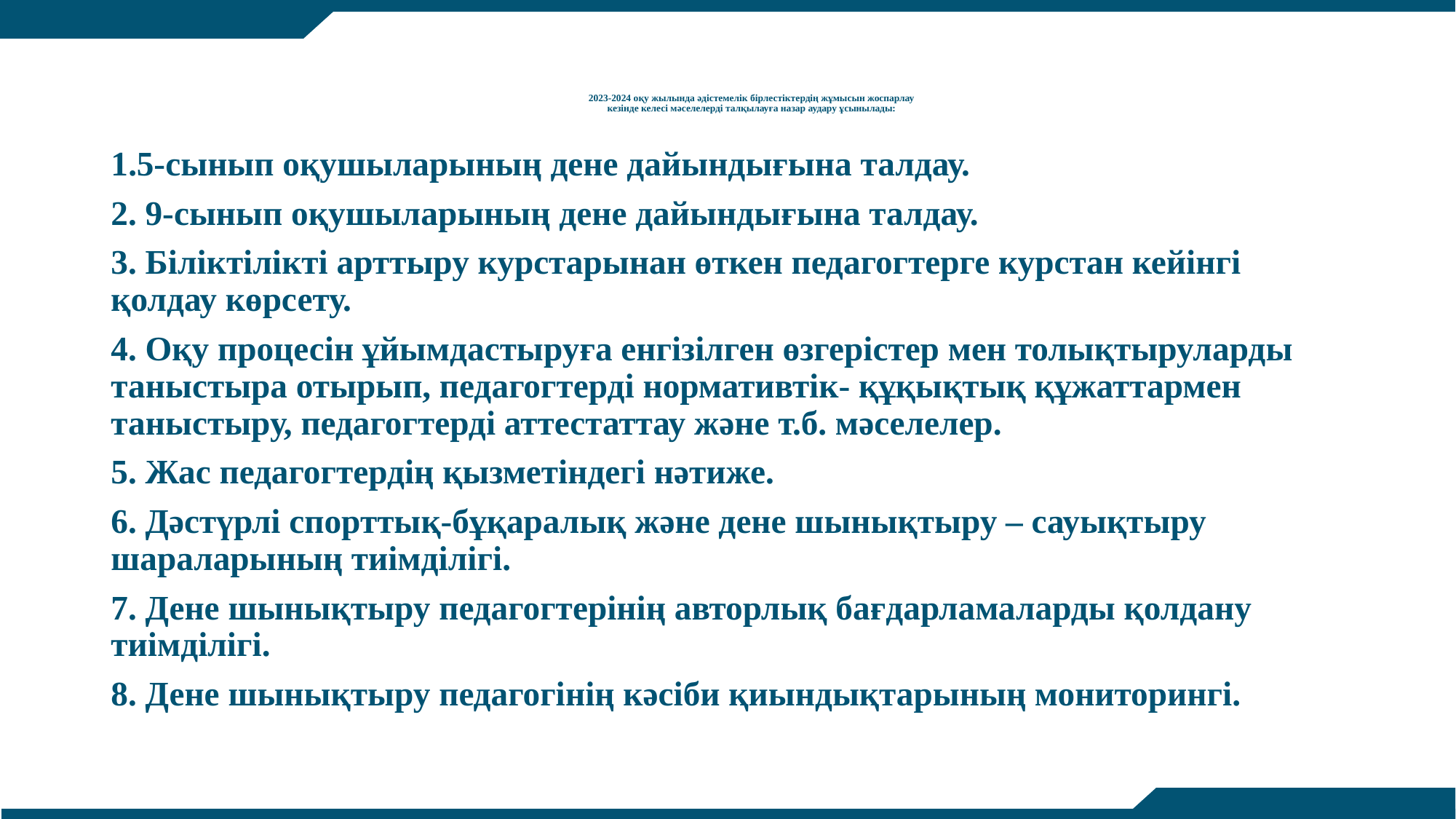

# 2023-2024 оқу жылында әдістемелік бірлестіктердің жұмысын жоспарлау кезінде келесі мәселелерді талқылауға назар аудару ұсынылады: -2024 оқу жылында әдістемелік бірлестіктердің жұмысын жоспарлау кезінде келесі мәселелерді талқылауға назар аудару ұсынылады е келесі мәселелерді талқылауға назар аудару ұсынылады
1.5-сынып оқушыларының дене дайындығына талдау.
2. 9-сынып оқушыларының дене дайындығына талдау.
3. Біліктілікті арттыру курстарынан өткен педагогтерге курстан кейінгі қолдау көрсету.
4. Оқу процесін ұйымдастыруға енгізілген өзгерістер мен толықтыруларды таныстыра отырып, педагогтерді нормативтік- құқықтық құжаттармен таныстыру, педагогтерді аттестаттау және т.б. мәселелер.
5. Жас педагогтердің қызметіндегі нәтиже.
6. Дәстүрлі спорттық-бұқаралық және дене шынықтыру – сауықтыру шараларының тиімділігі.
7. Дене шынықтыру педагогтерінің авторлық бағдарламаларды қолдану тиімділігі.
8. Дене шынықтыру педагогінің кәсіби қиындықтарының мониторингі.